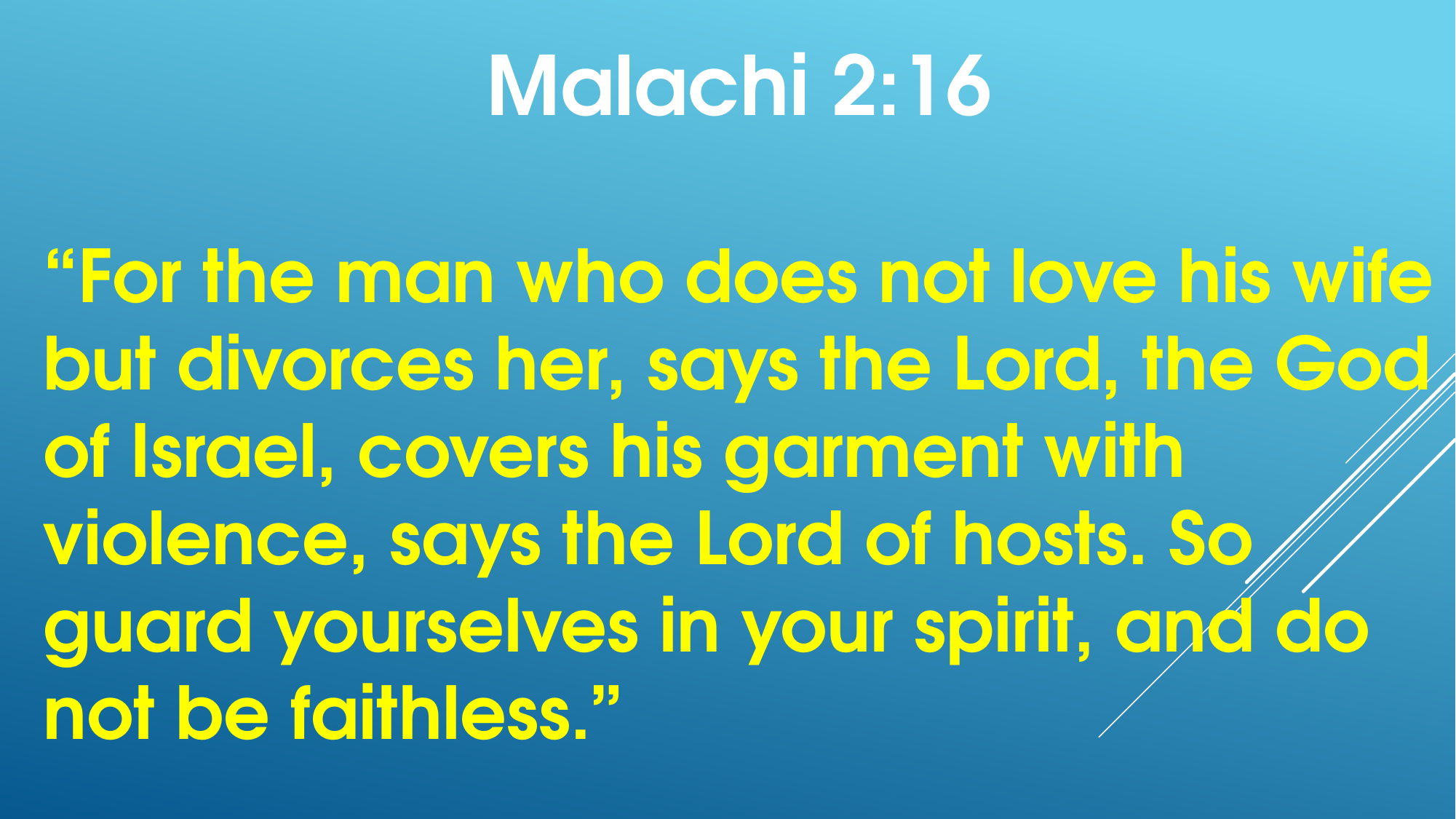

Malachi 2:16

“For the man who does not love his wife but divorces her, says the Lord, the God of Israel, covers his garment with violence, says the Lord of hosts. So guard yourselves in your spirit, and do not be faithless.”